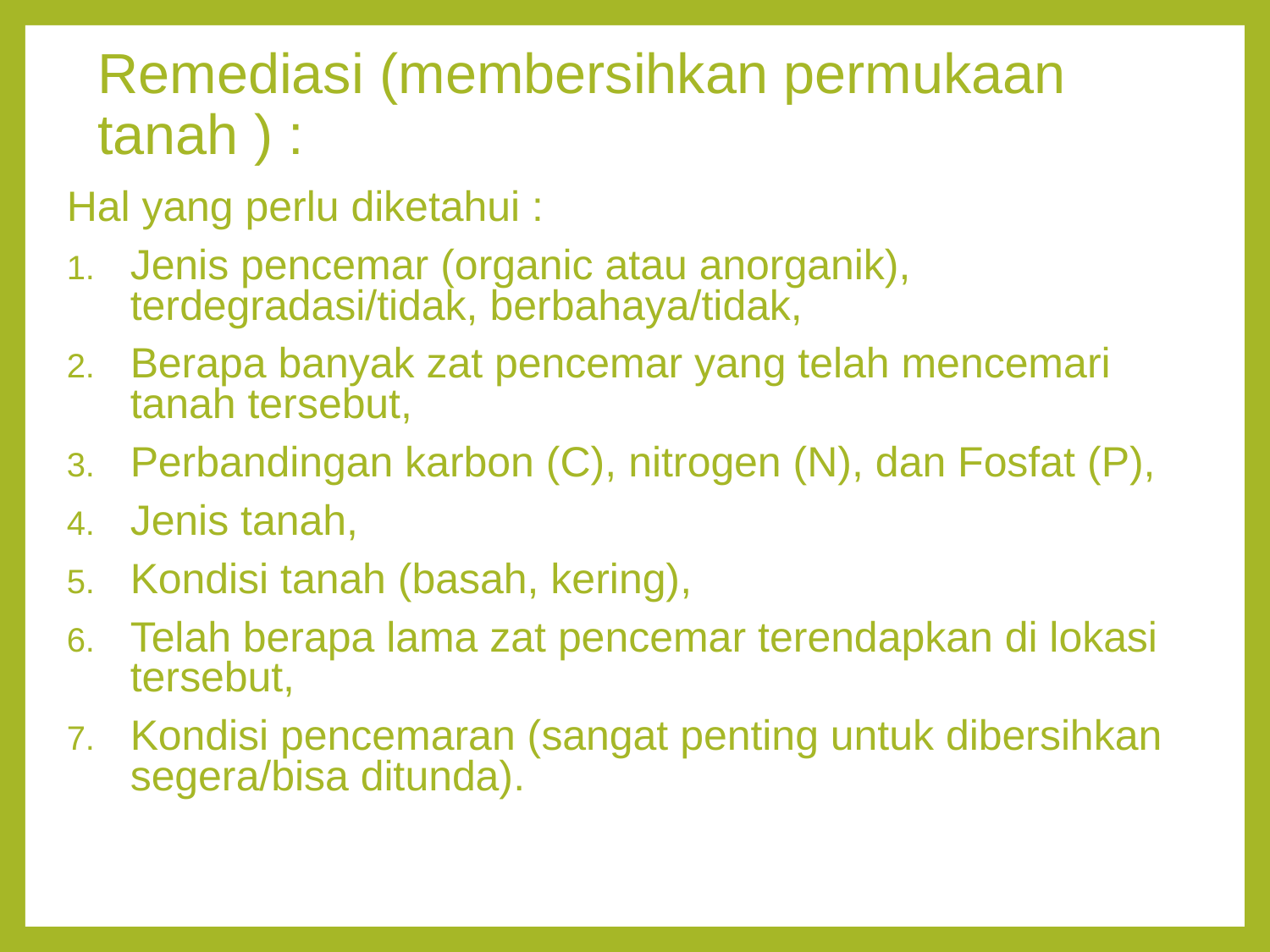

# Remediasi (membersihkan permukaan tanah ) :
Hal yang perlu diketahui :
Jenis pencemar (organic atau anorganik), terdegradasi/tidak, berbahaya/tidak,
Berapa banyak zat pencemar yang telah mencemari tanah tersebut,
Perbandingan karbon (C), nitrogen (N), dan Fosfat (P),
Jenis tanah,
Kondisi tanah (basah, kering),
Telah berapa lama zat pencemar terendapkan di lokasi tersebut,
Kondisi pencemaran (sangat penting untuk dibersihkan segera/bisa ditunda).